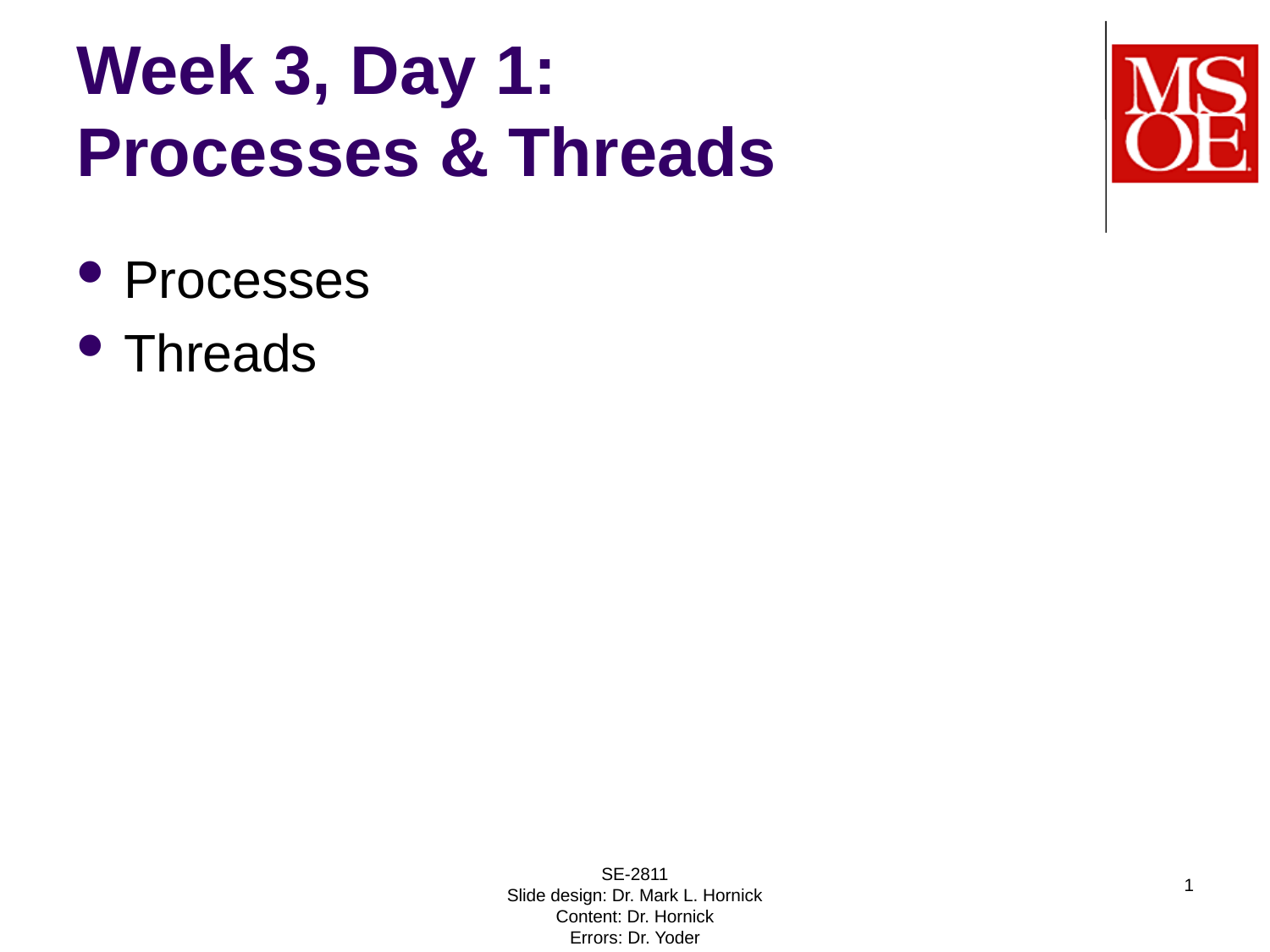

# Week 3, Day 1: Processes & Threads
Processes
Threads
SE-2811
Slide design: Dr. Mark L. Hornick
Content: Dr. Hornick
Errors: Dr. Yoder
1